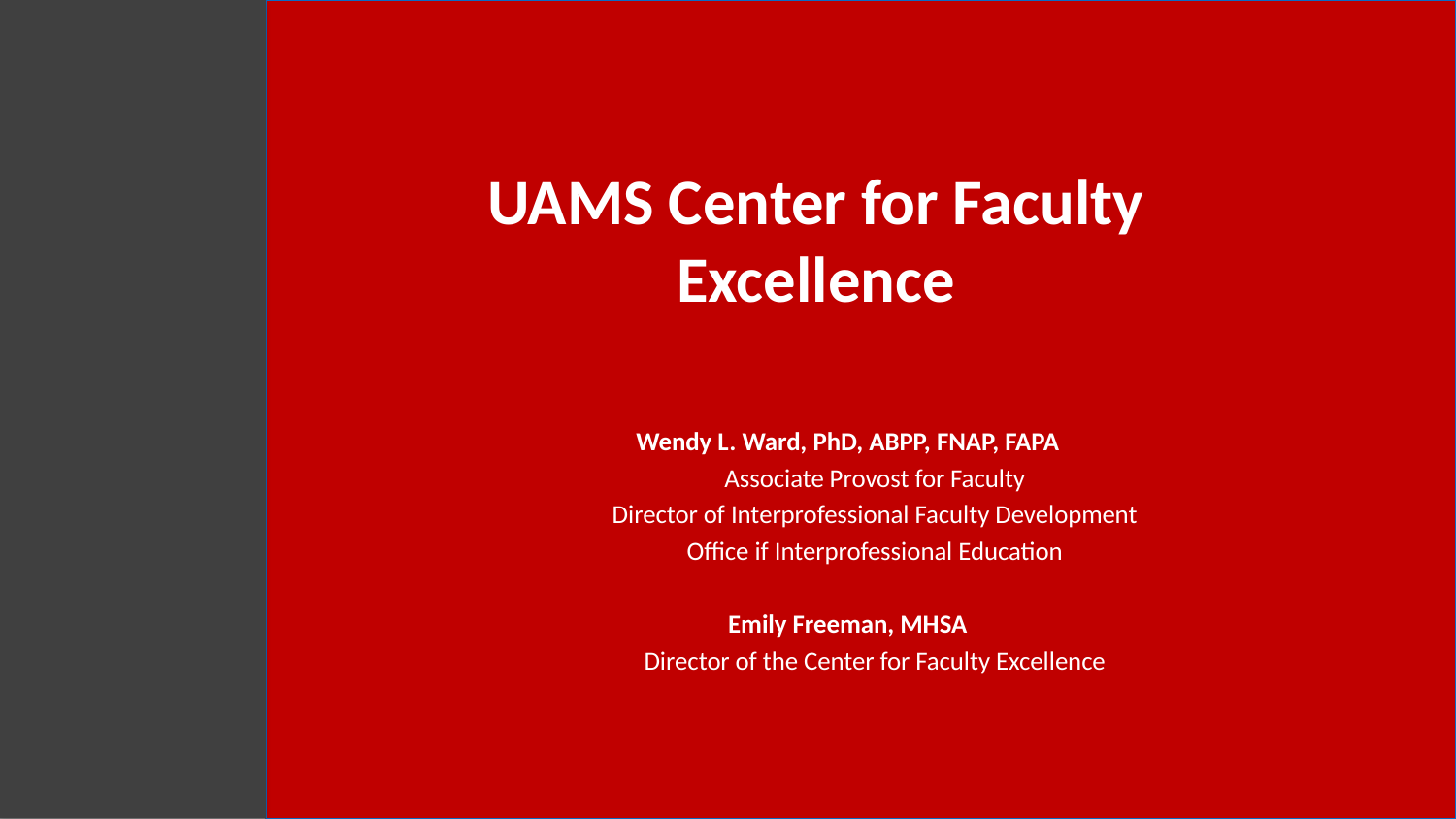

# UAMS Center for Faculty Excellence
Wendy L. Ward, PhD, ABPP, FNAP, FAPA
Associate Provost for Faculty
Director of Interprofessional Faculty Development
Office if Interprofessional Education

Emily Freeman, MHSA
Director of the Center for Faculty Excellence